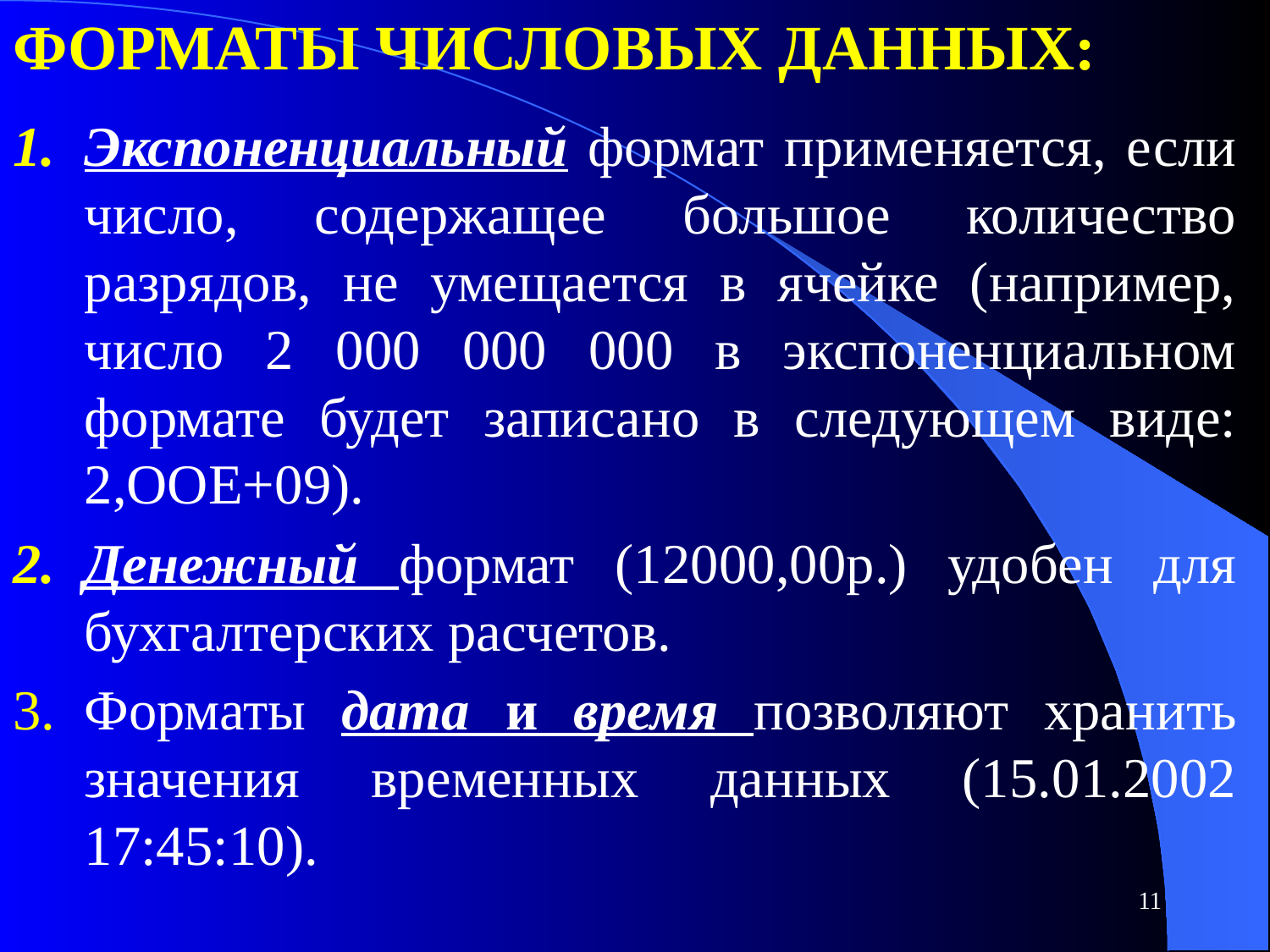

# Форматы числовых данных:
Экспоненциальный формат применяется, если число, содержащее большое количество разрядов, не умещается в ячейке (например, число 2 000 000 000 в экспоненциальном формате будет записано в следующем виде: 2,ООЕ+09).
Денежный формат (12000,00р.) удобен для бухгалтерских расчетов.
Форматы дата и время позволяют хранить значения временных данных (15.01.2002 17:45:10).

11